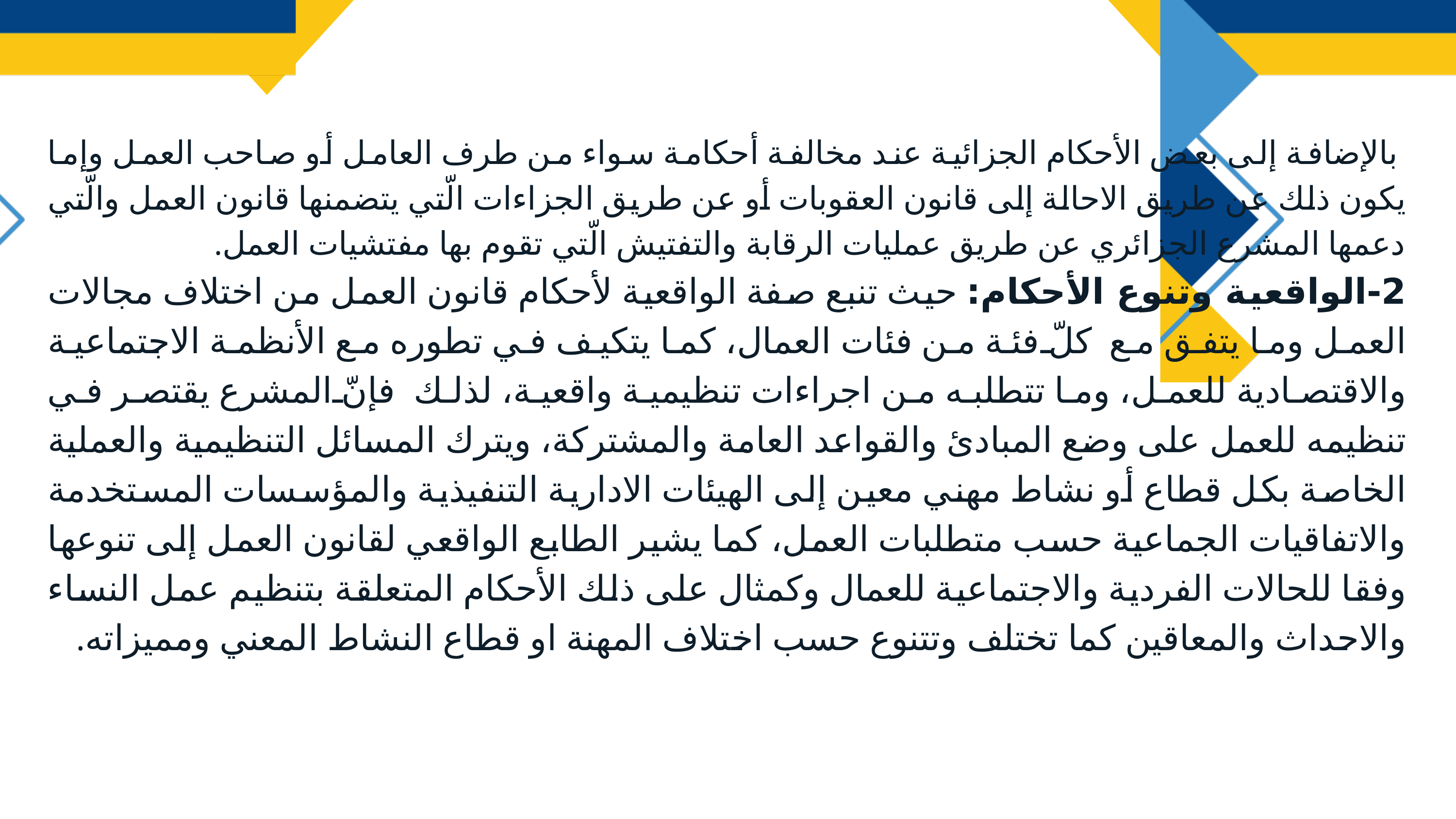

بالإضافة إلى بعض الأحكام الجزائية عند مخالفة أحكامة سواء من طرف العامل أو صاحب العمل وإما يكون ذلك عن طريق الاحالة إلى قانون العقوبات أو عن طريق الجزاءات الّتي يتضمنها قانون العمل والّتي دعمها المشرع الجزائري عن طريق عمليات الرقابة والتفتيش الّتي تقوم بها مفتشيات العمل.
2-الواقعية وتنوع الأحكام: حيث تنبع صفة الواقعية لأحكام قانون العمل من اختلاف مجالات العمل وما يتفق مع كلّ فئة من فئات العمال، كما يتكيف في تطوره مع الأنظمة الاجتماعية والاقتصادية للعمل، وما تتطلبه من اجراءات تنظيمية واقعية، لذلك فإنّ المشرع يقتصر في تنظيمه للعمل على وضع المبادئ والقواعد العامة والمشتركة، ويترك المسائل التنظيمية والعملية الخاصة بكل قطاع أو نشاط مهني معين إلى الهيئات الادارية التنفيذية والمؤسسات المستخدمة والاتفاقيات الجماعية حسب متطلبات العمل، كما يشير الطابع الواقعي لقانون العمل إلى تنوعها وفقا للحالات الفردية والاجتماعية للعمال وكمثال على ذلك الأحكام المتعلقة بتنظيم عمل النساء والاحداث والمعاقين كما تختلف وتتنوع حسب اختلاف المهنة او قطاع النشاط المعني ومميزاته.